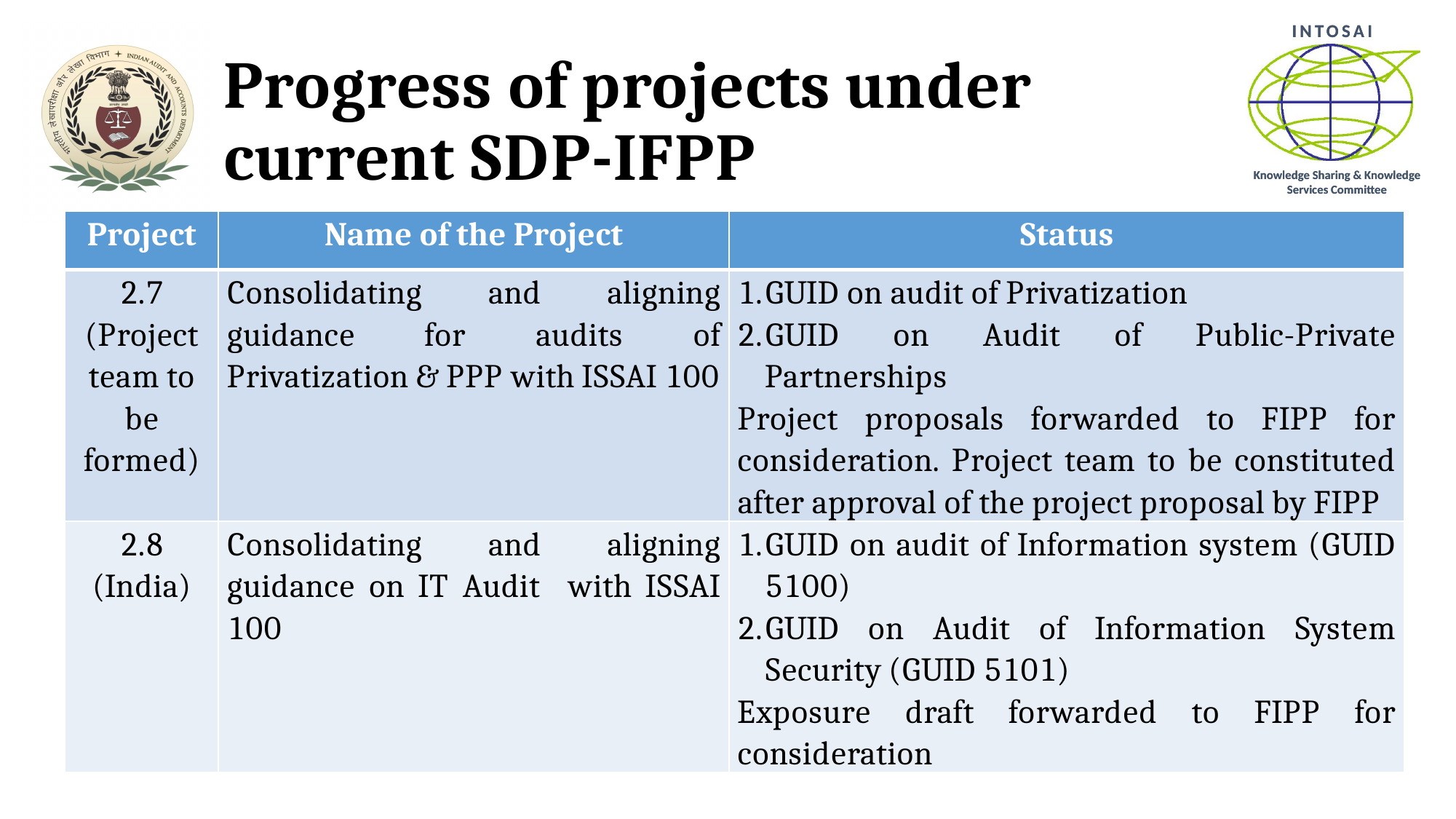

# Progress of projects under current SDP-IFPP
| Project | Name of the Project | Status |
| --- | --- | --- |
| 2.7 (Project team to be formed) | Consolidating and aligning guidance for audits of Privatization & PPP with ISSAI 100 | GUID on audit of Privatization GUID on Audit of Public-Private Partnerships Project proposals forwarded to FIPP for consideration. Project team to be constituted after approval of the project proposal by FIPP |
| 2.8 (India) | Consolidating and aligning guidance on IT Audit with ISSAI 100 | GUID on audit of Information system (GUID 5100) GUID on Audit of Information System Security (GUID 5101) Exposure draft forwarded to FIPP for consideration |